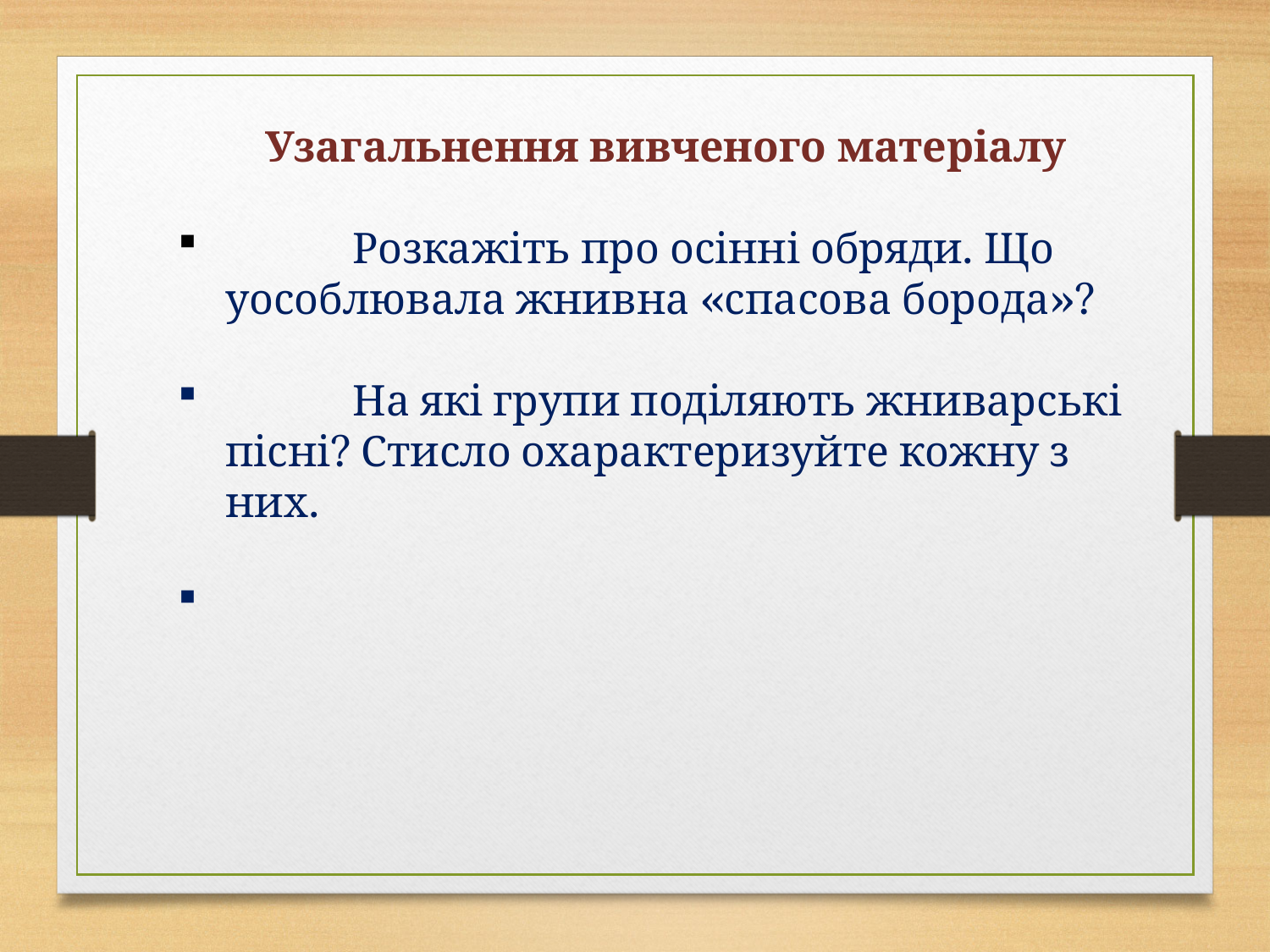

Узагальнення вивченого матеріалу

 	Розкажіть про осінні обряди. Що уособлювала жнивна «спасова борода»?

 	На які групи поділяють жниварські пісні? Стисло охарактеризуйте кожну з них.